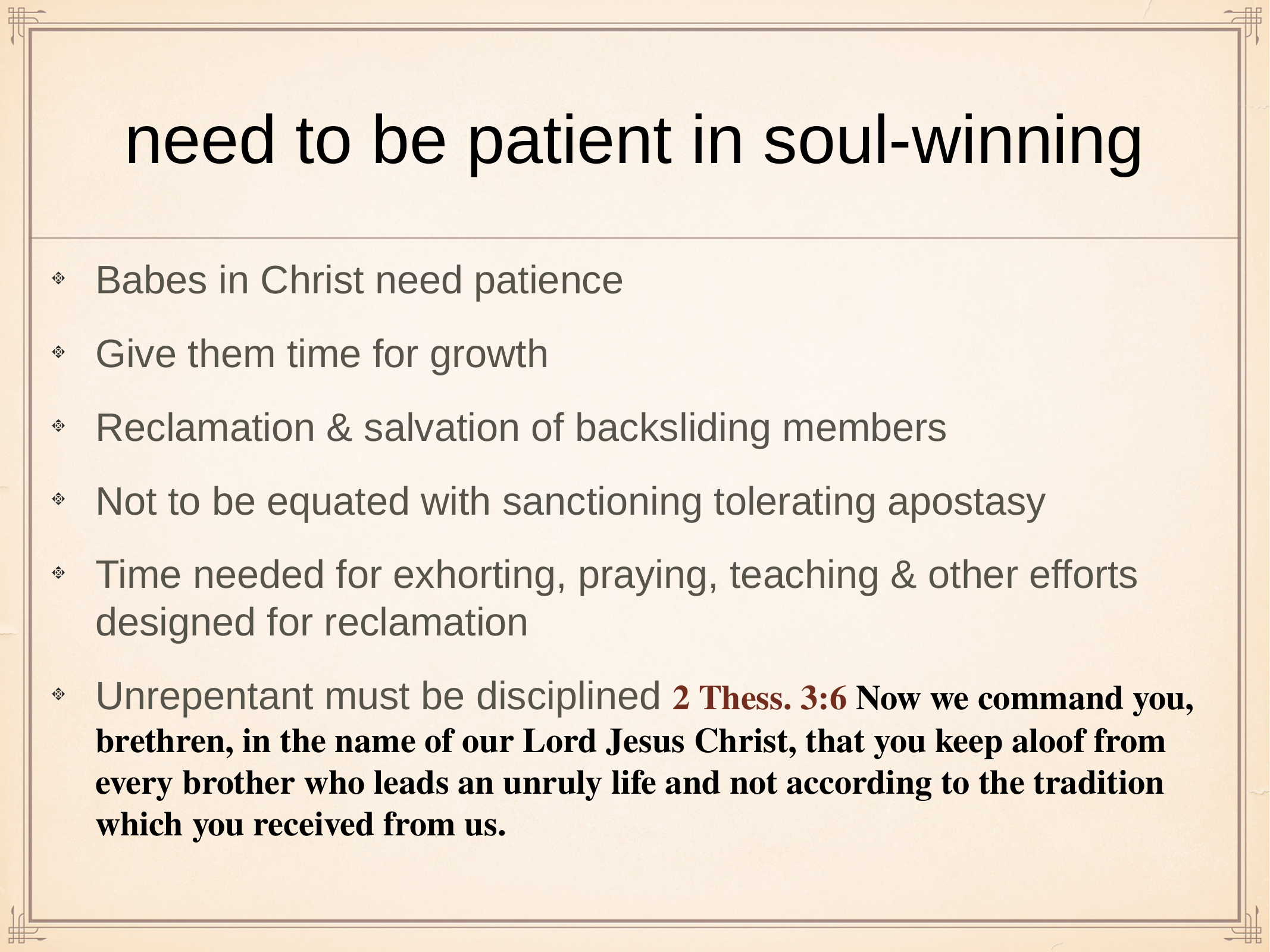

# need to be patient in soul-winning
Babes in Christ need patience
Give them time for growth
Reclamation & salvation of backsliding members
Not to be equated with sanctioning tolerating apostasy
Time needed for exhorting, praying, teaching & other efforts designed for reclamation
Unrepentant must be disciplined 2 Thess. 3:6 Now we command you, brethren, in the name of our Lord Jesus Christ, that you keep aloof from every brother who leads an unruly life and not according to the tradition which you received from us.